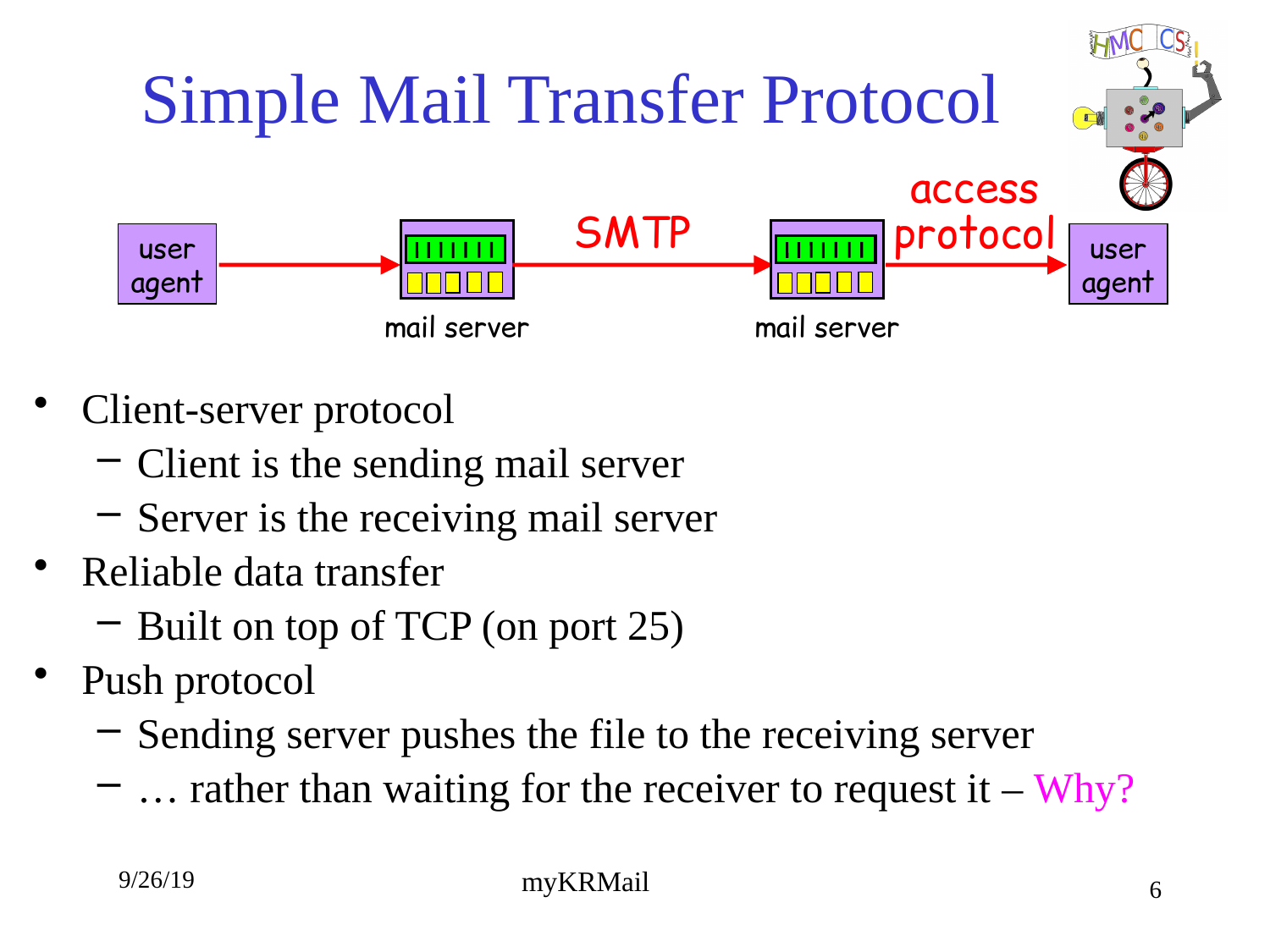

# Simple Mail Transfer Protocol
access
protocol

SMTP

mail server

mail server
user
agent

user
agent

Client-server protocol
Client is the sending mail server
Server is the receiving mail server
Reliable data transfer
Built on top of TCP (on port 25)
Push protocol
Sending server pushes the file to the receiving server
… rather than waiting for the receiver to request it – Why?
9/26/19
6